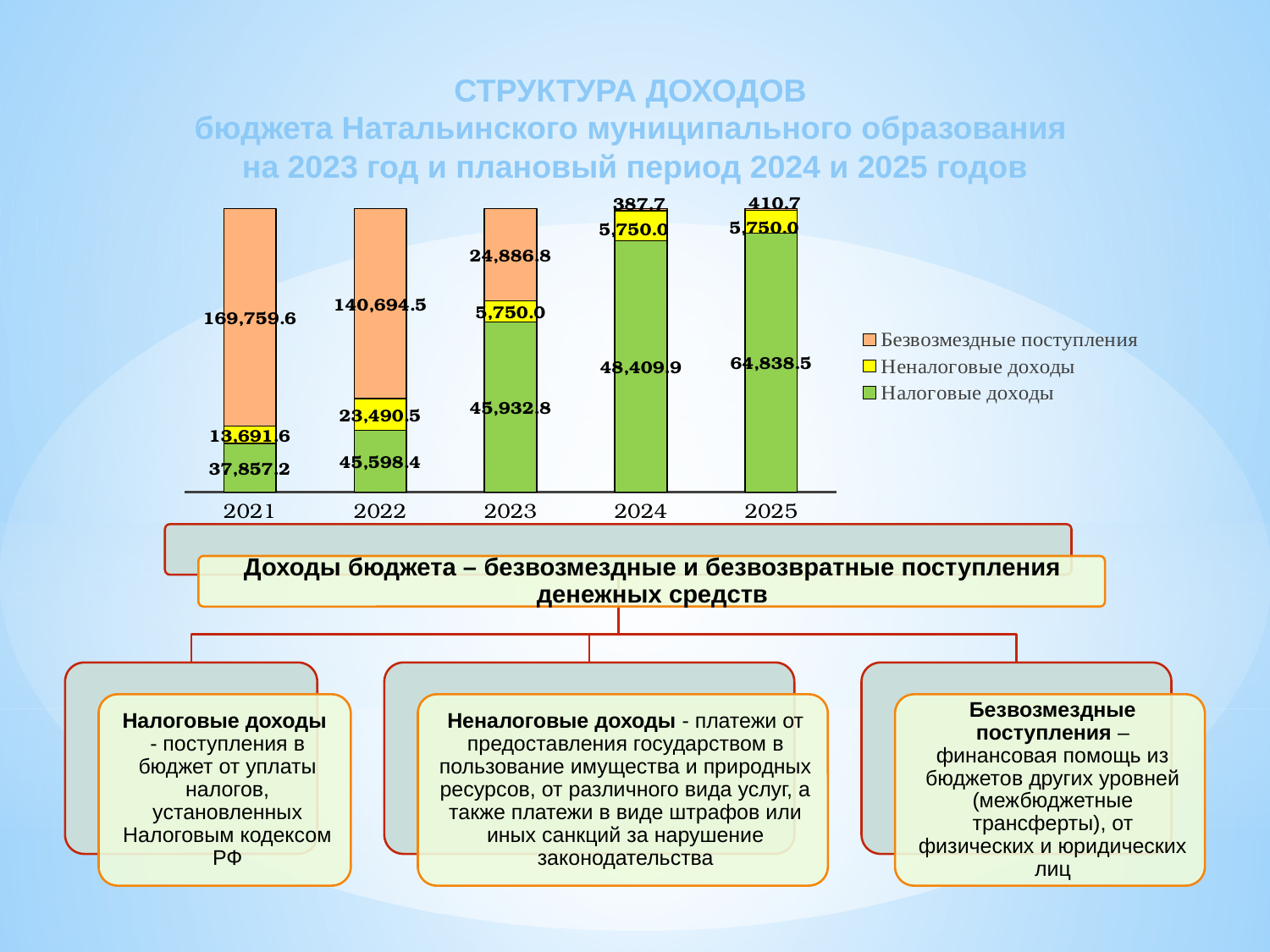

# СТРУКТУРА ДОХОДОВ бюджета Натальинского муниципального образования на 2023 год и плановый период 2024 и 2025 годов

### Chart

| Category | Налоговые доходы | Неналоговые доходы  | Безвозмездные поступления |
|---|---|---|---|
| 2021 | 37857.2 | 13691.6 | 169759.6 |
| 2022 | 45598.4 | 23490.5 | 140694.5 |
| 2023 | 45932.8 | 5750.0 | 24886.8 |
| 2024 | 48409.9 | 5750.0 | 387.7 |
| 2025 | 64838.5 | 5750.0 | 410.7 |
Доходы бюджета – безвозмездные и безвозвратные поступления денежных средств
Налоговые доходы  - поступления в бюджет от уплаты налогов, установленных Налоговым кодексом РФ
Неналоговые доходы - платежи от предоставления государством в пользование имущества и природных ресурсов, от различного вида услуг, а также платежи в виде штрафов или иных санкций за нарушение законодательства
Безвозмездные поступления – финансовая помощь из бюджетов других уровней (межбюджетные трансферты), от физических и юридических лиц